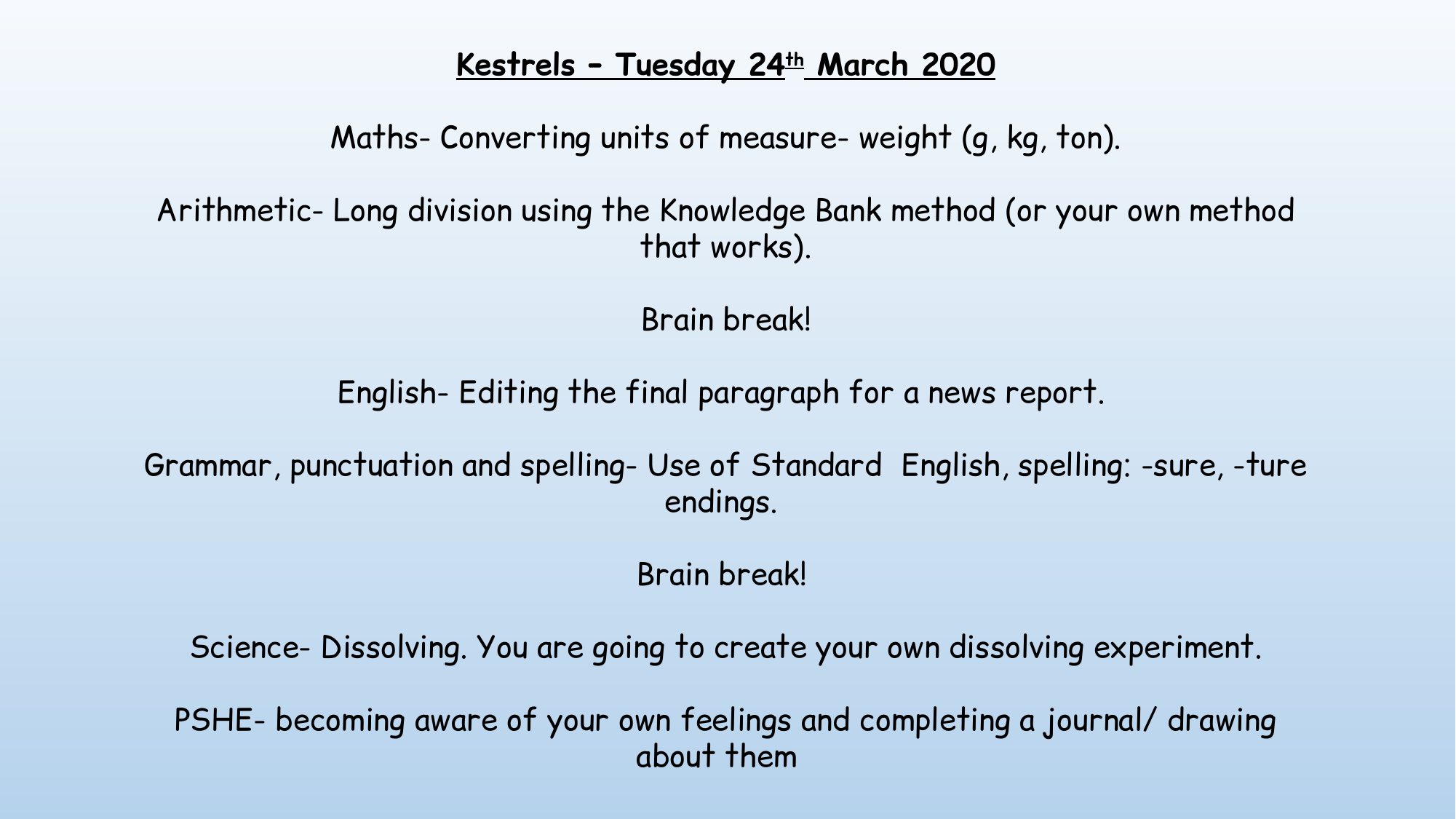

Kestrels – Tuesday 24th March 2020

Maths- Converting units of measure- weight (g, kg, ton).

Arithmetic- Long division using the Knowledge Bank method (or your own method that works).

Brain break!

English- Editing the final paragraph for a news report.

Grammar, punctuation and spelling- Use of Standard  English, spelling: -sure, -ture endings.

Brain break!

Science- Dissolving. You are going to create your own dissolving experiment.

PSHE- becoming aware of your own feelings and completing a journal/ drawing about them